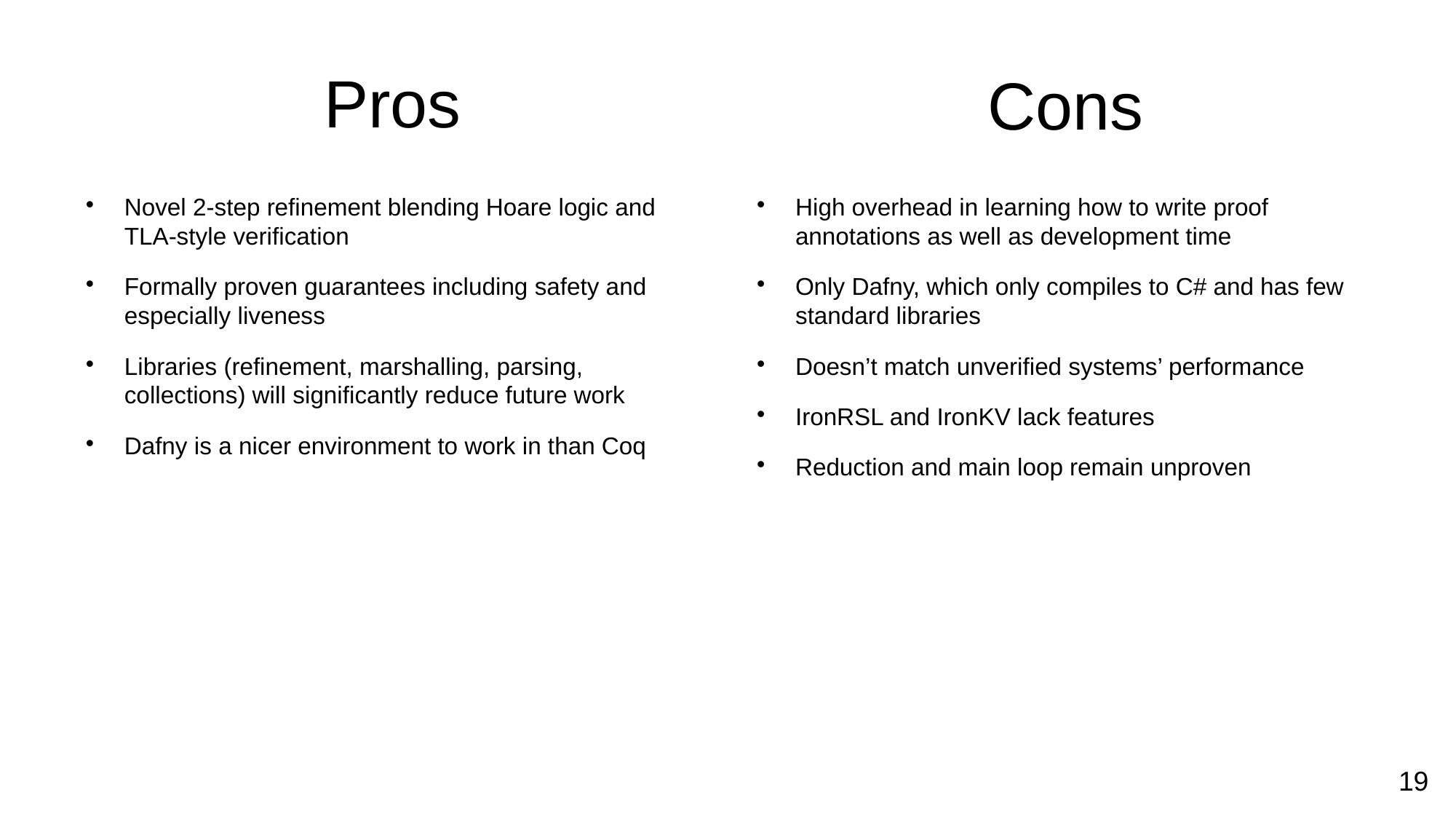

Pros
Cons
Novel 2-step refinement blending Hoare logic and TLA-style verification
Formally proven guarantees including safety and especially liveness
Libraries (refinement, marshalling, parsing, collections) will significantly reduce future work
Dafny is a nicer environment to work in than Coq
High overhead in learning how to write proof annotations as well as development time
Only Dafny, which only compiles to C# and has few standard libraries
Doesn’t match unverified systems’ performance
IronRSL and IronKV lack features
Reduction and main loop remain unproven
19